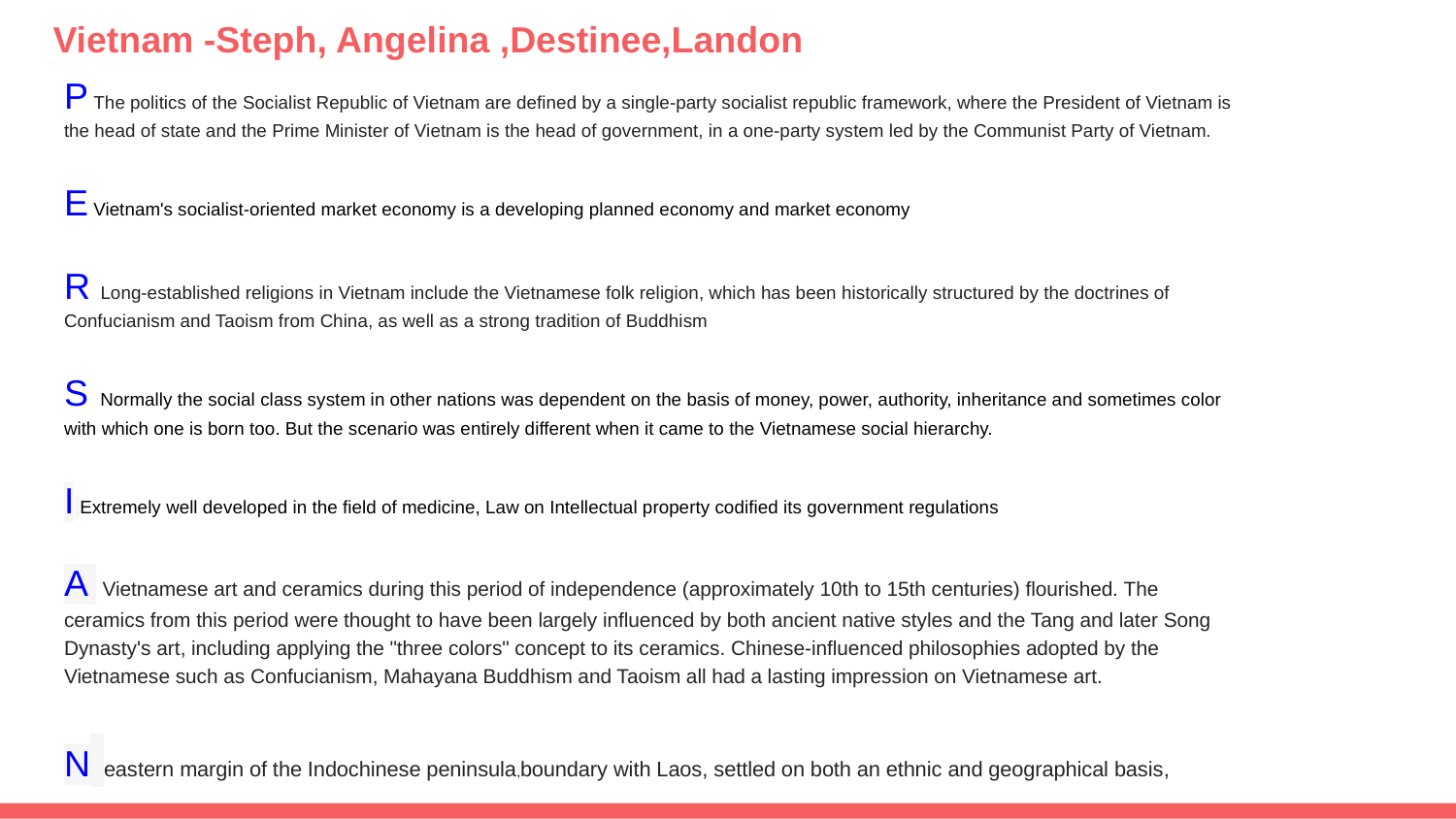

# Vietnam -Steph, Angelina ,Destinee,Landon
P The politics of the Socialist Republic of Vietnam are defined by a single-party socialist republic framework, where the President of Vietnam is the head of state and the Prime Minister of Vietnam is the head of government, in a one-party system led by the Communist Party of Vietnam.
E Vietnam's socialist-oriented market economy is a developing planned economy and market economy
R Long-established religions in Vietnam include the Vietnamese folk religion, which has been historically structured by the doctrines of Confucianism and Taoism from China, as well as a strong tradition of Buddhism
S  Normally the social class system in other nations was dependent on the basis of money, power, authority, inheritance and sometimes color with which one is born too. But the scenario was entirely different when it came to the Vietnamese social hierarchy.
I Extremely well developed in the field of medicine, Law on Intellectual property codified its government regulations
A  Vietnamese art and ceramics during this period of independence (approximately 10th to 15th centuries) flourished. The ceramics from this period were thought to have been largely influenced by both ancient native styles and the Tang and later Song Dynasty's art, including applying the "three colors" concept to its ceramics. Chinese-influenced philosophies adopted by the Vietnamese such as Confucianism, Mahayana Buddhism and Taoism all had a lasting impression on Vietnamese art.
N eastern margin of the Indochinese peninsula,boundary with Laos, settled on both an ethnic and geographical basis,